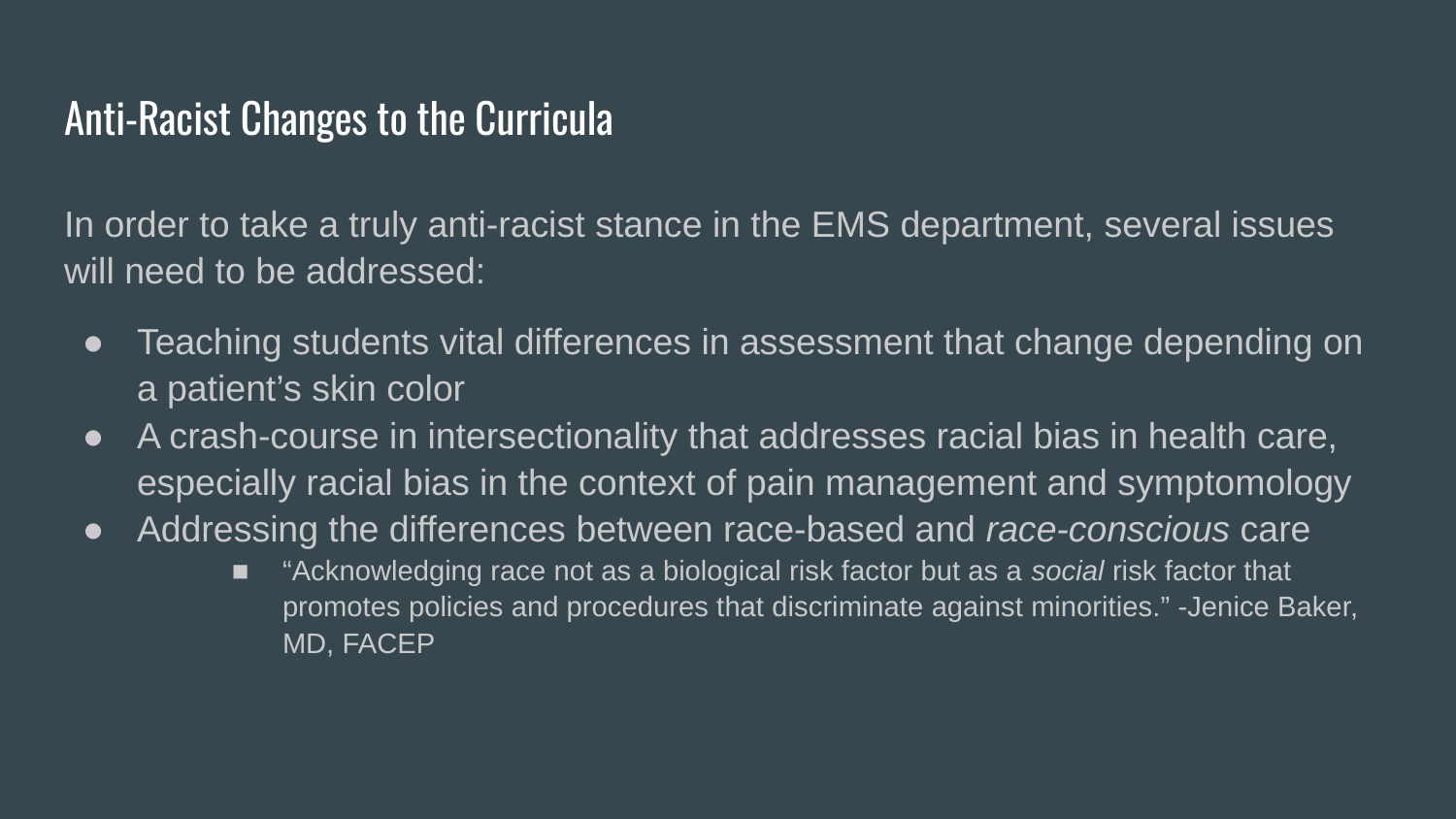

# Anti-Racist Changes to the Curricula
In order to take a truly anti-racist stance in the EMS department, several issues will need to be addressed:
Teaching students vital differences in assessment that change depending on a patient’s skin color
A crash-course in intersectionality that addresses racial bias in health care, especially racial bias in the context of pain management and symptomology
Addressing the differences between race-based and race-conscious care
“Acknowledging race not as a biological risk factor but as a social risk factor that promotes policies and procedures that discriminate against minorities.” -Jenice Baker, MD, FACEP